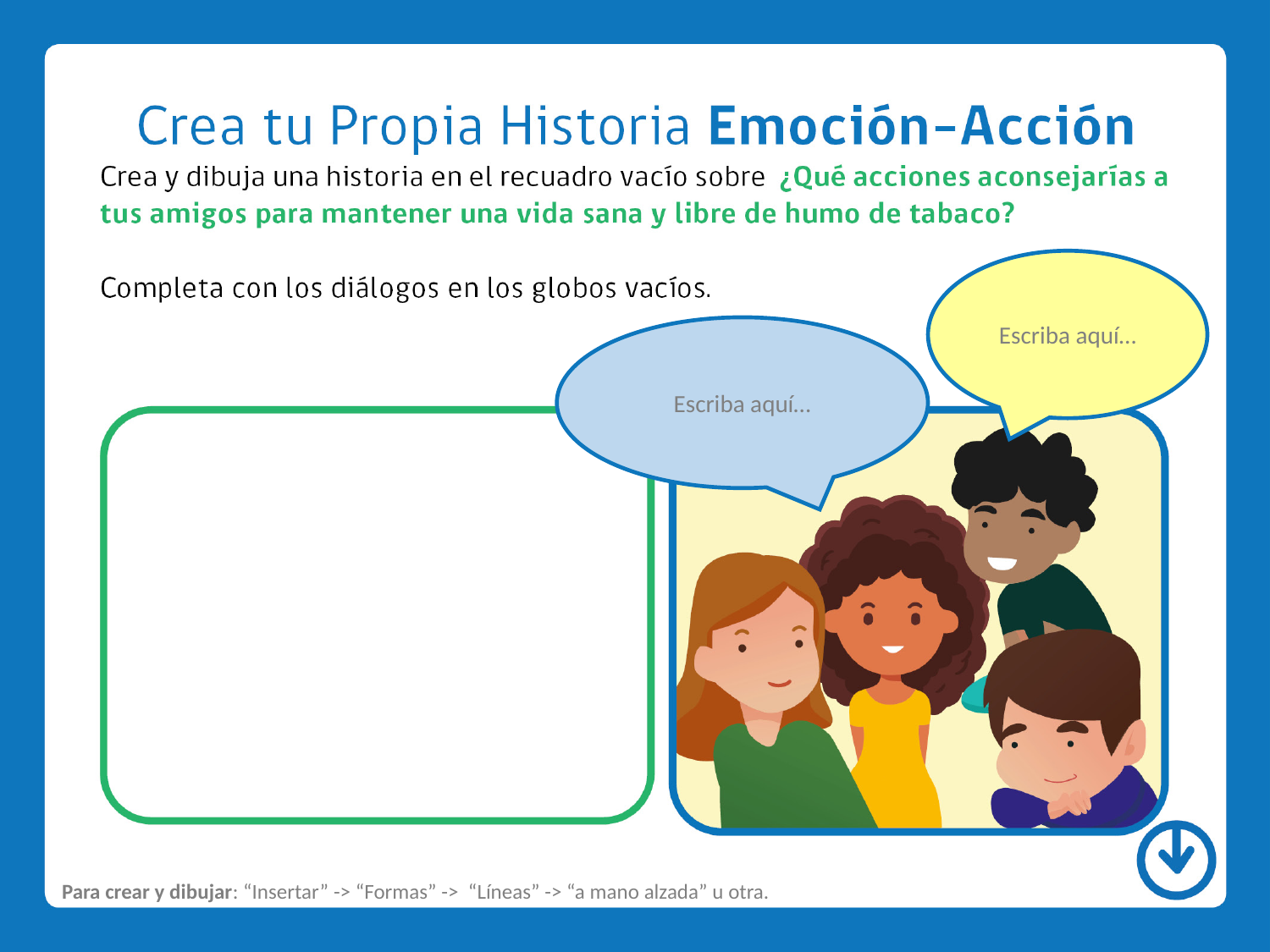

Escriba aquí…
Escriba aquí…
 Para crear y dibujar: “Insertar” -> “Formas” ->  “Líneas” -> “a mano alzada” u otra.